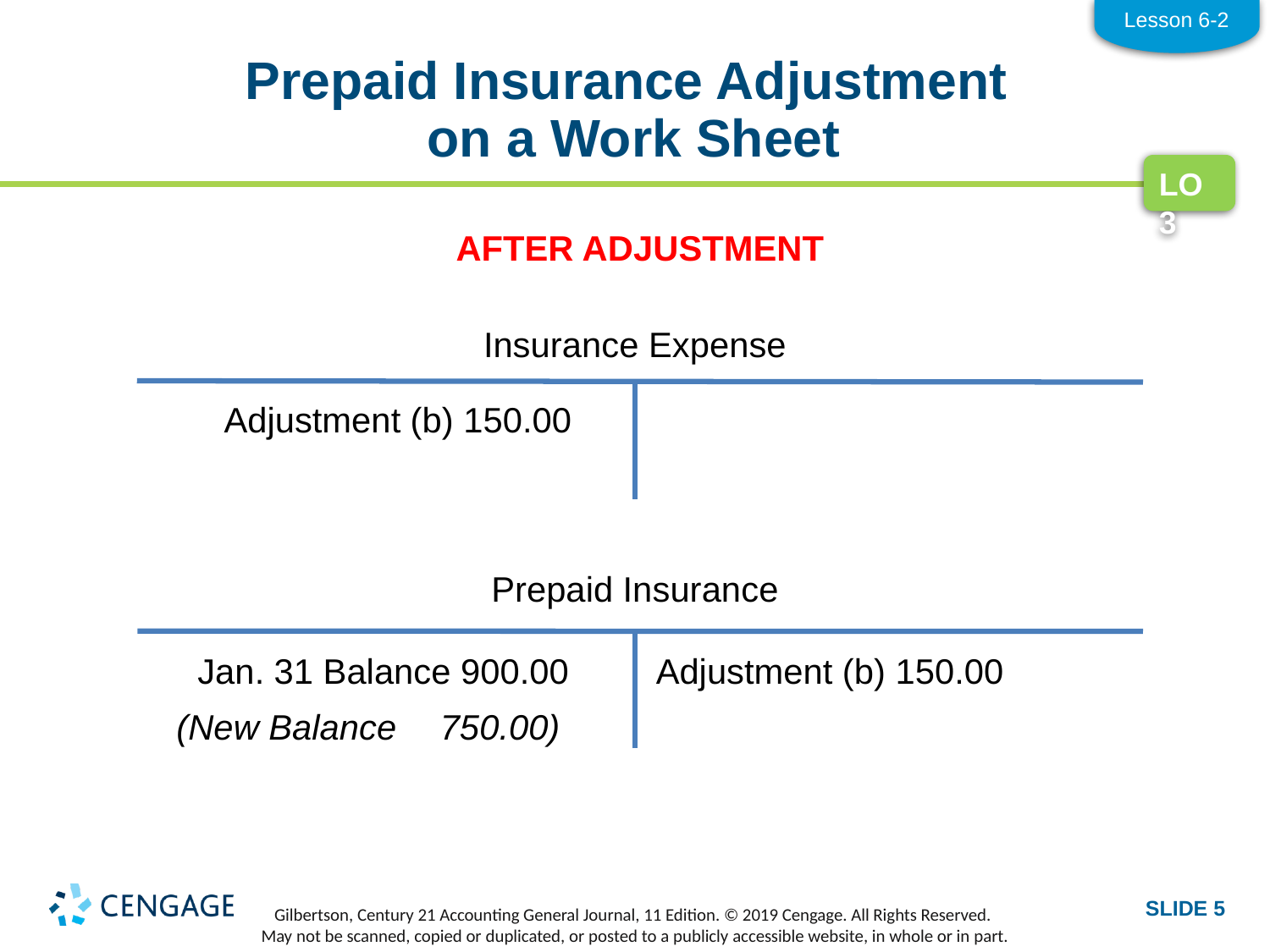

Lesson 6-2
# Prepaid Insurance Adjustment on a Work Sheet
LO3
AFTER ADJUSTMENT
Adjustment (b) 150.00
Adjustment (b) 150.00
(New Balance	 750.00)
Insurance Expense
Prepaid Insurance
Jan. 31 Balance 900.00
SLIDE 5